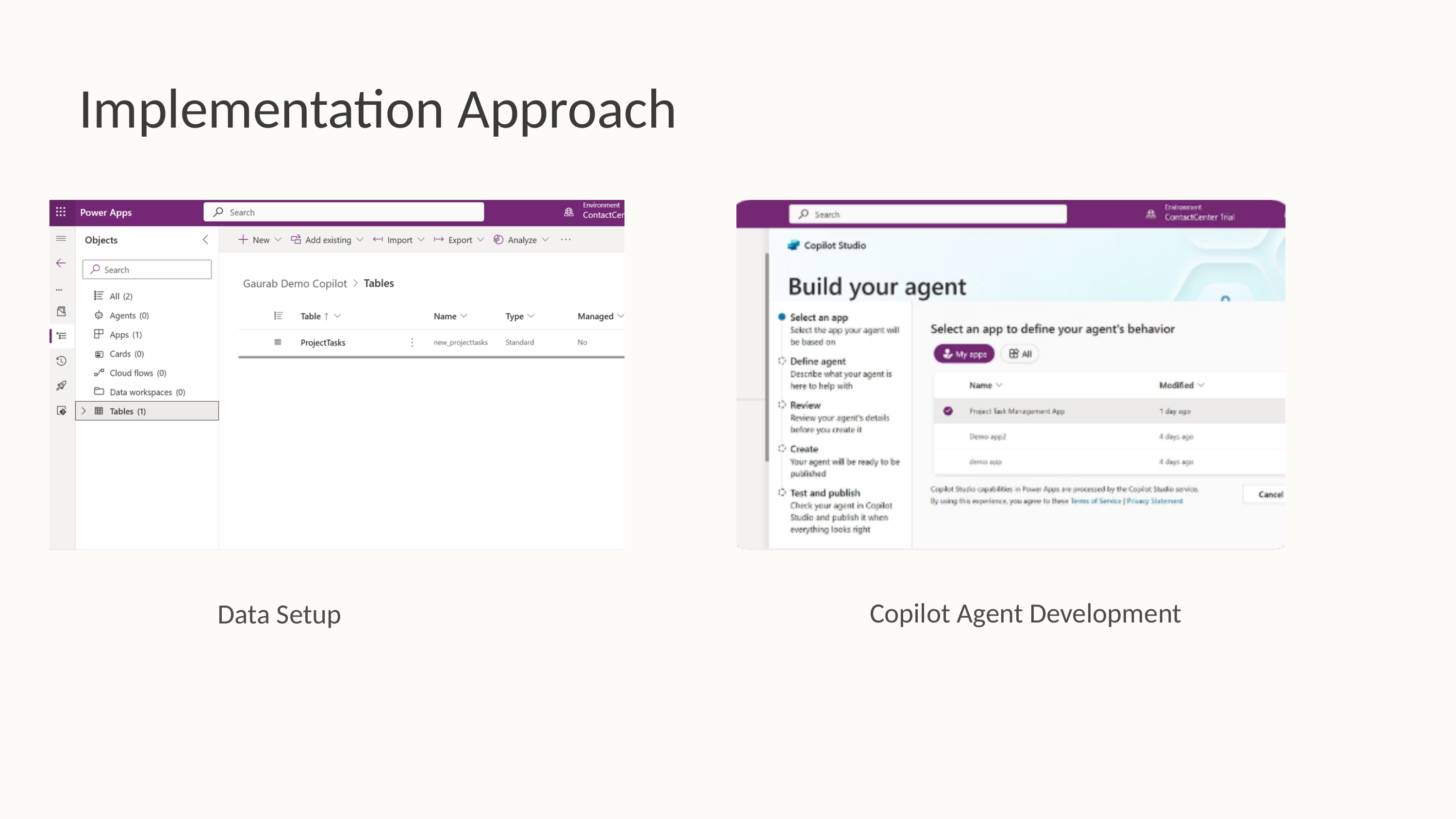

Implementation Approach

Copilot Agent Development
Data Setup